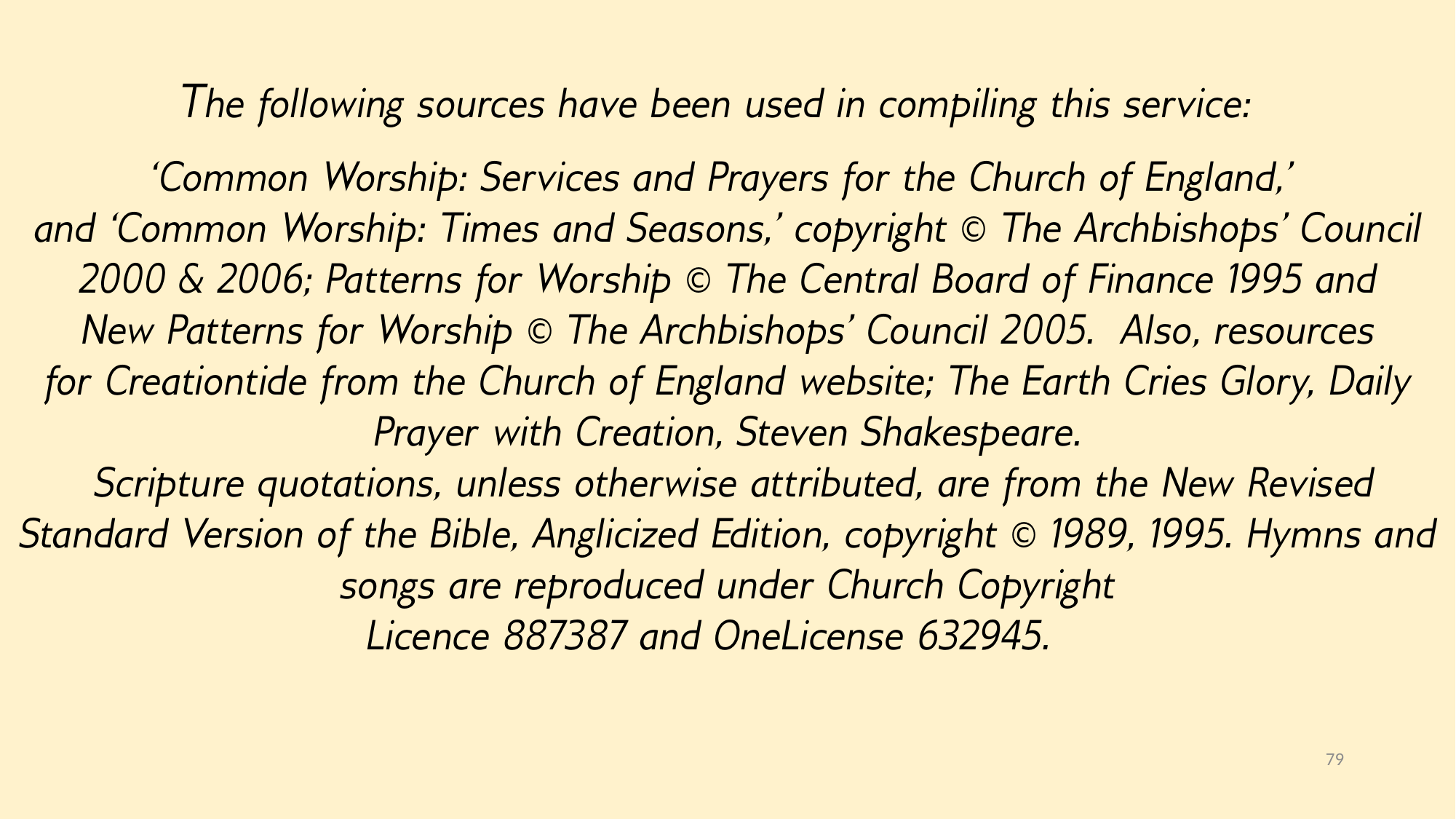

The following sources have been used in compiling this service:

 ‘Common Worship: Services and Prayers for the Church of England,’  ​
and ‘Common Worship: Times and Seasons,’ copyright © The Archbishops’ Council 2000 & 2006; Patterns for Worship © The Central Board of Finance 1995 and New Patterns for Worship © The Archbishops’ Council 2005.  Also, resources for Creationtide from the Church of England website; The Earth Cries Glory, Daily Prayer with Creation, Steven Shakespeare.​
 Scripture quotations, unless otherwise attributed, are from the New Revised Standard Version of the Bible, Anglicized Edition, copyright © 1989, 1995. Hymns and songs are reproduced under Church Copyright Licence 887387 and OneLicense 632945.   ​
79